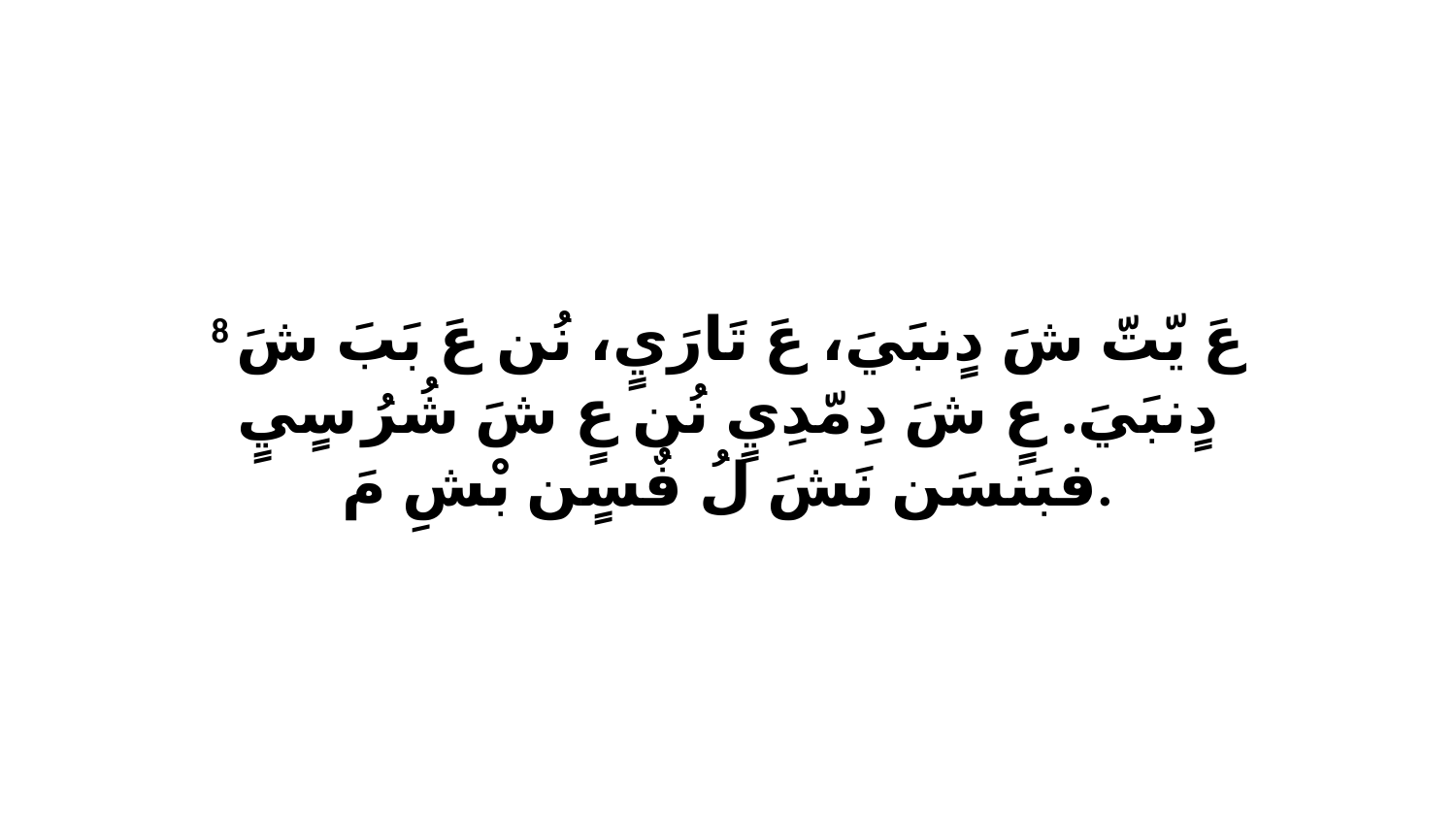

8 عَ يّتّ شَ دٍنبَيَ، عَ تَارَيٍ، نُن عَ بَبَ شَ دٍنبَيَ. عٍ شَ دِ مّدِيٍ نُن عٍ شَ شُرُ سٍيٍ فبَنسَن نَشَ لُ فٌسٍن بْشِ مَ.